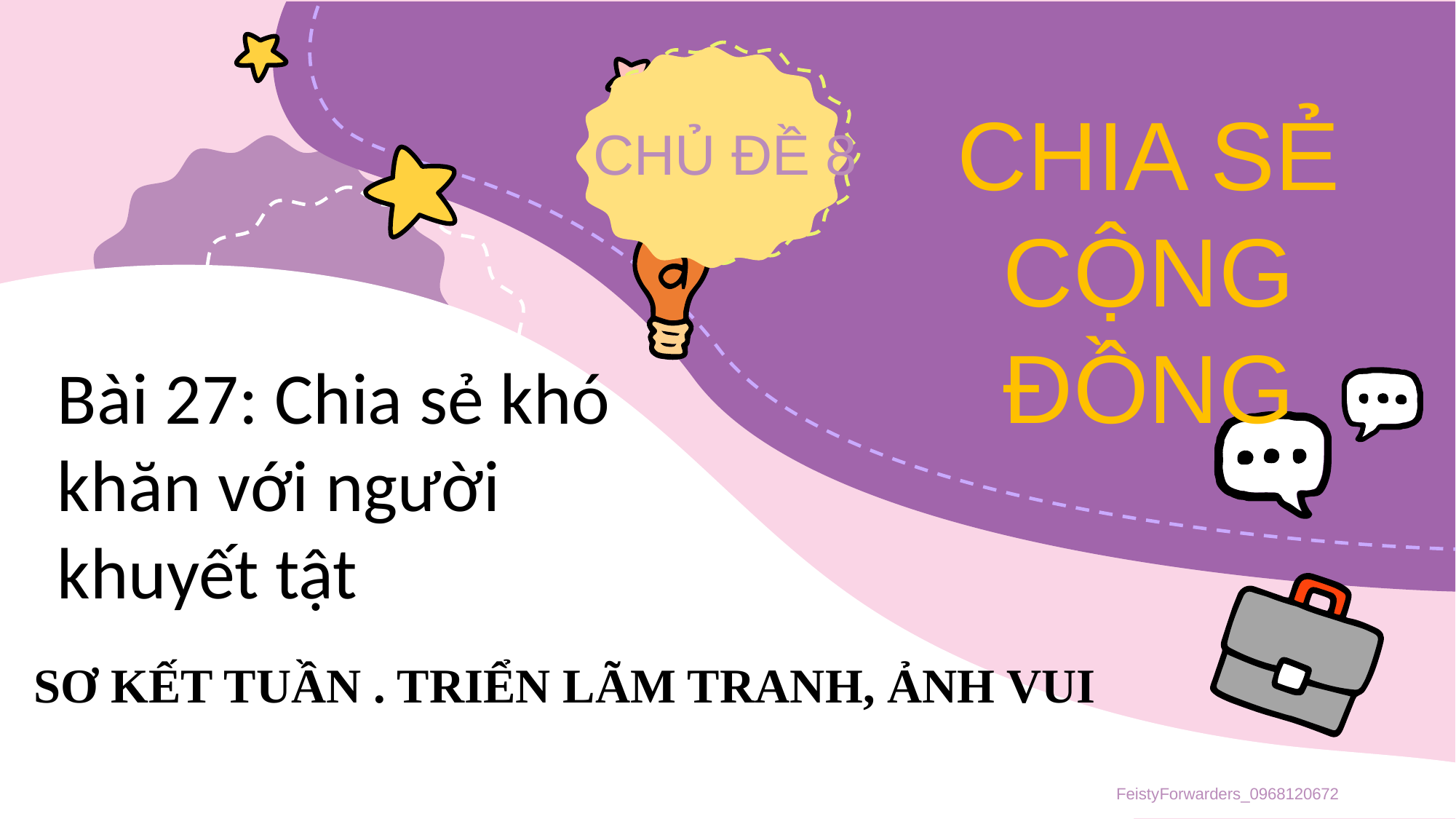

Bài 27: Chia sẻ khó khăn với người khuyết tật
SƠ KẾT TUẦN . TRIỂN LÃM TRANH, ẢNH VUI